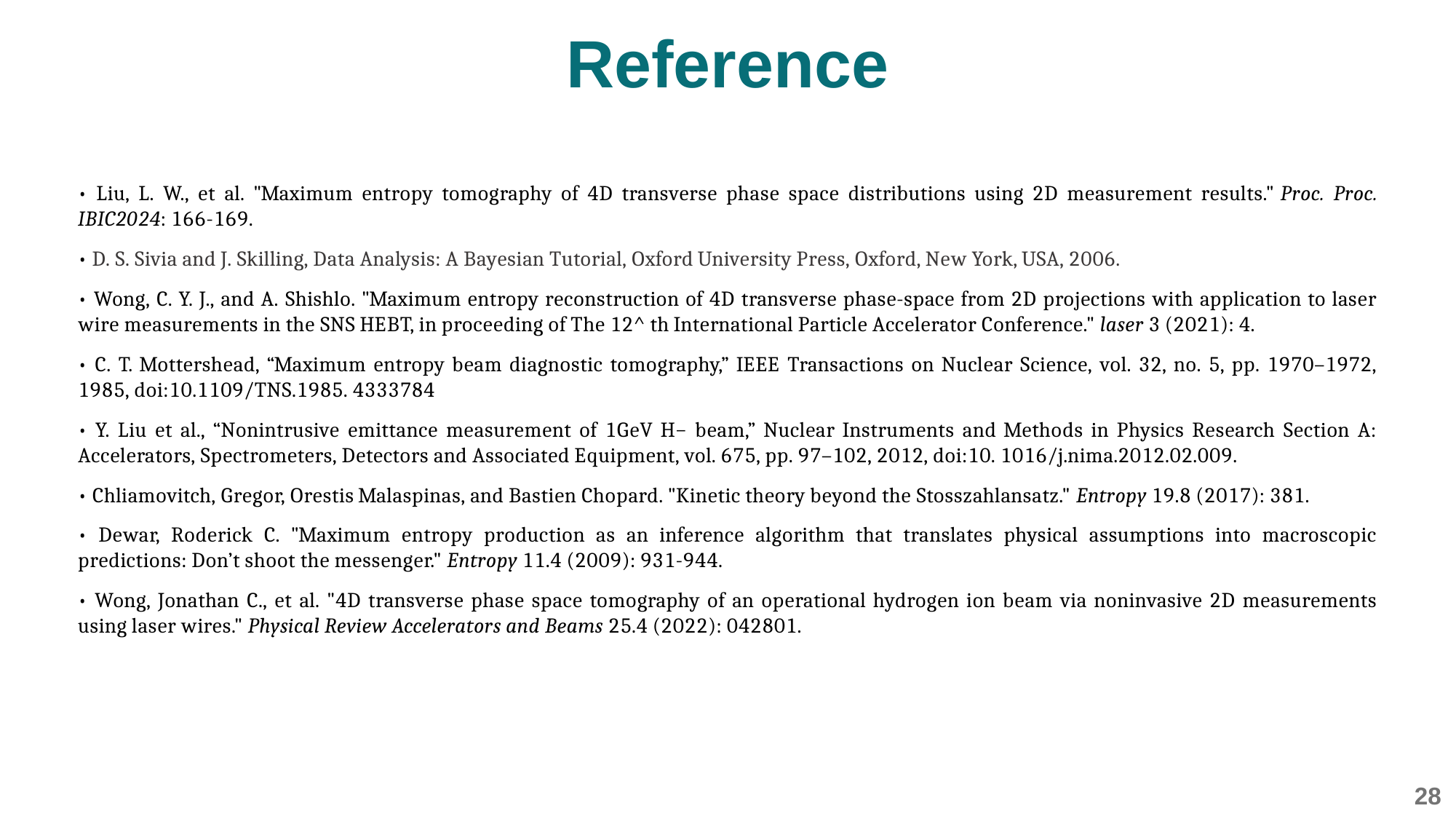

Reference
• Liu, L. W., et al. "Maximum entropy tomography of 4D transverse phase space distributions using 2D measurement results." Proc. Proc. IBIC2024: 166-169.

• D. S. Sivia and J. Skilling, Data Analysis: A Bayesian Tutorial, Oxford University Press, Oxford, New York, USA, 2006.

• Wong, C. Y. J., and A. Shishlo. "Maximum entropy reconstruction of 4D transverse phase-space from 2D projections with application to laser wire measurements in the SNS HEBT, in proceeding of The 12^ th International Particle Accelerator Conference." laser 3 (2021): 4.

• C. T. Mottershead, “Maximum entropy beam diagnostic tomography,” IEEE Transactions on Nuclear Science, vol. 32, no. 5, pp. 1970–1972, 1985, doi:10.1109/TNS.1985. 4333784

• Y. Liu et al., “Nonintrusive emittance measurement of 1GeV H− beam,” Nuclear Instruments and Methods in Physics Research Section A: Accelerators, Spectrometers, Detectors and Associated Equipment, vol. 675, pp. 97–102, 2012, doi:10. 1016/j.nima.2012.02.009.

• Chliamovitch, Gregor, Orestis Malaspinas, and Bastien Chopard. "Kinetic theory beyond the Stosszahlansatz." Entropy 19.8 (2017): 381.

• Dewar, Roderick C. "Maximum entropy production as an inference algorithm that translates physical assumptions into macroscopic predictions: Don’t shoot the messenger." Entropy 11.4 (2009): 931-944.

• Wong, Jonathan C., et al. "4D transverse phase space tomography of an operational hydrogen ion beam via noninvasive 2D measurements using laser wires." Physical Review Accelerators and Beams 25.4 (2022): 042801.

28